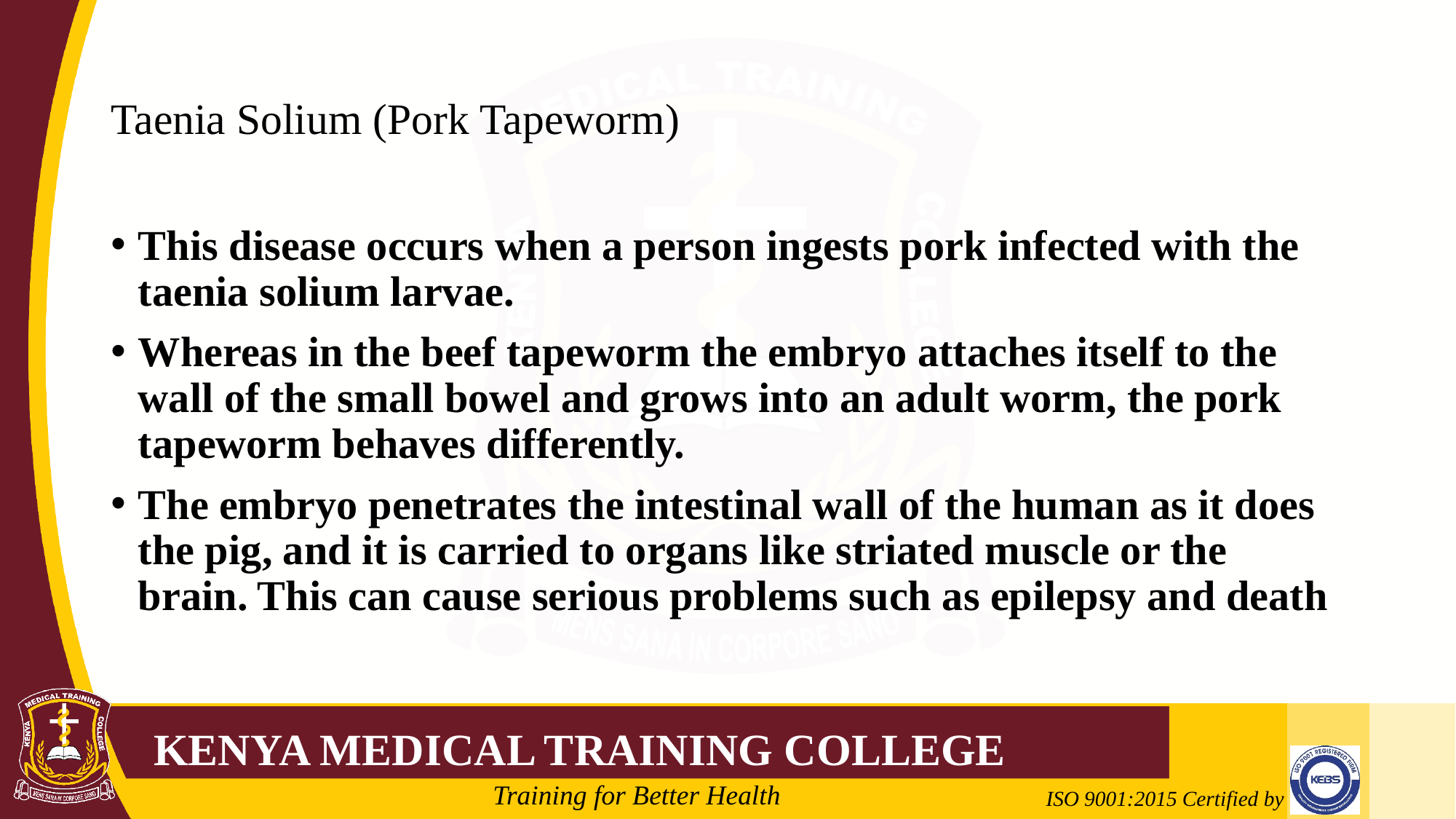

# Taenia Solium (Pork Tapeworm)
This disease occurs when a person ingests pork infected with the taenia solium larvae.
Whereas in the beef tapeworm the embryo attaches itself to the wall of the small bowel and grows into an adult worm, the pork tapeworm behaves differently.
The embryo penetrates the intestinal wall of the human as it does the pig, and it is carried to organs like striated muscle or the brain. This can cause serious problems such as epilepsy and death